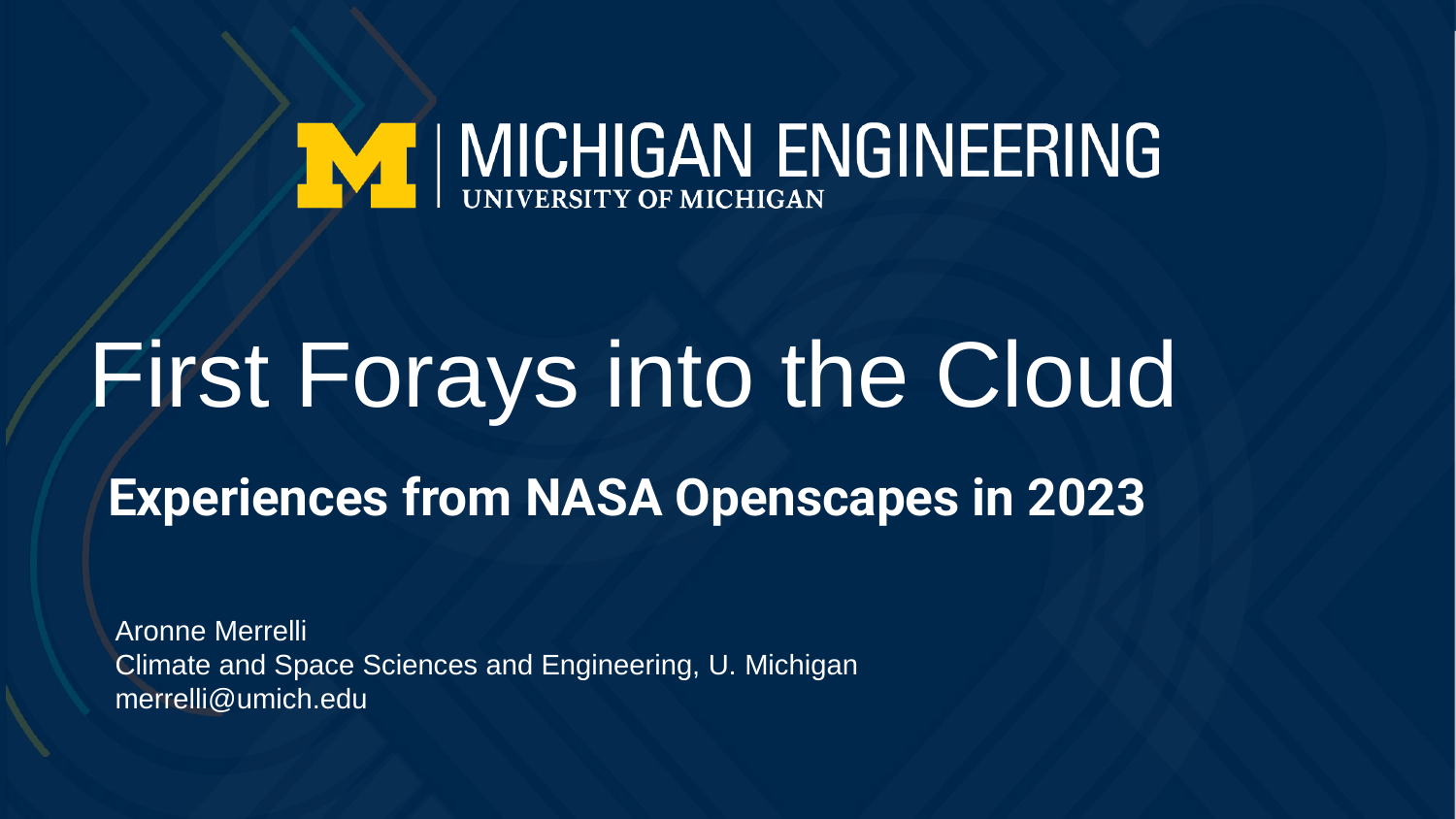

# First Forays into the Cloud
Experiences from NASA Openscapes in 2023
Aronne Merrelli
Climate and Space Sciences and Engineering, U. Michigan
merrelli@umich.edu